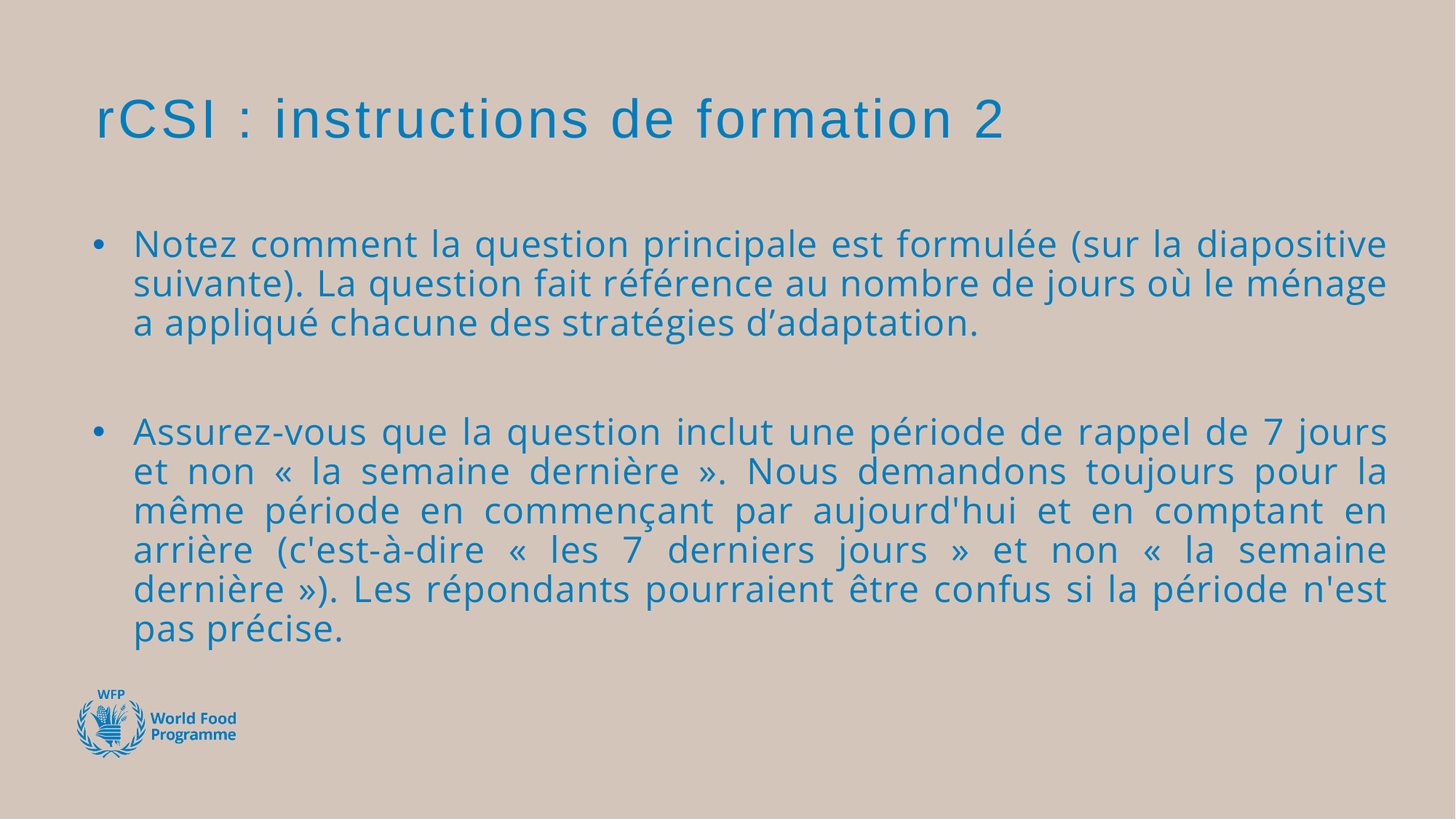

# rCSI : instructions de formation 2

Notez comment la question principale est formulée (sur la diapositive suivante). La question fait référence au nombre de jours où le ménage a appliqué chacune des stratégies d’adaptation.

Assurez-vous que la question inclut une période de rappel de 7 jours et non « la semaine dernière ». Nous demandons toujours pour la même période en commençant par aujourd'hui et en comptant en arrière (c'est-à-dire « les 7 derniers jours » et non « la semaine dernière »). Les répondants pourraient être confus si la période n'est pas précise.